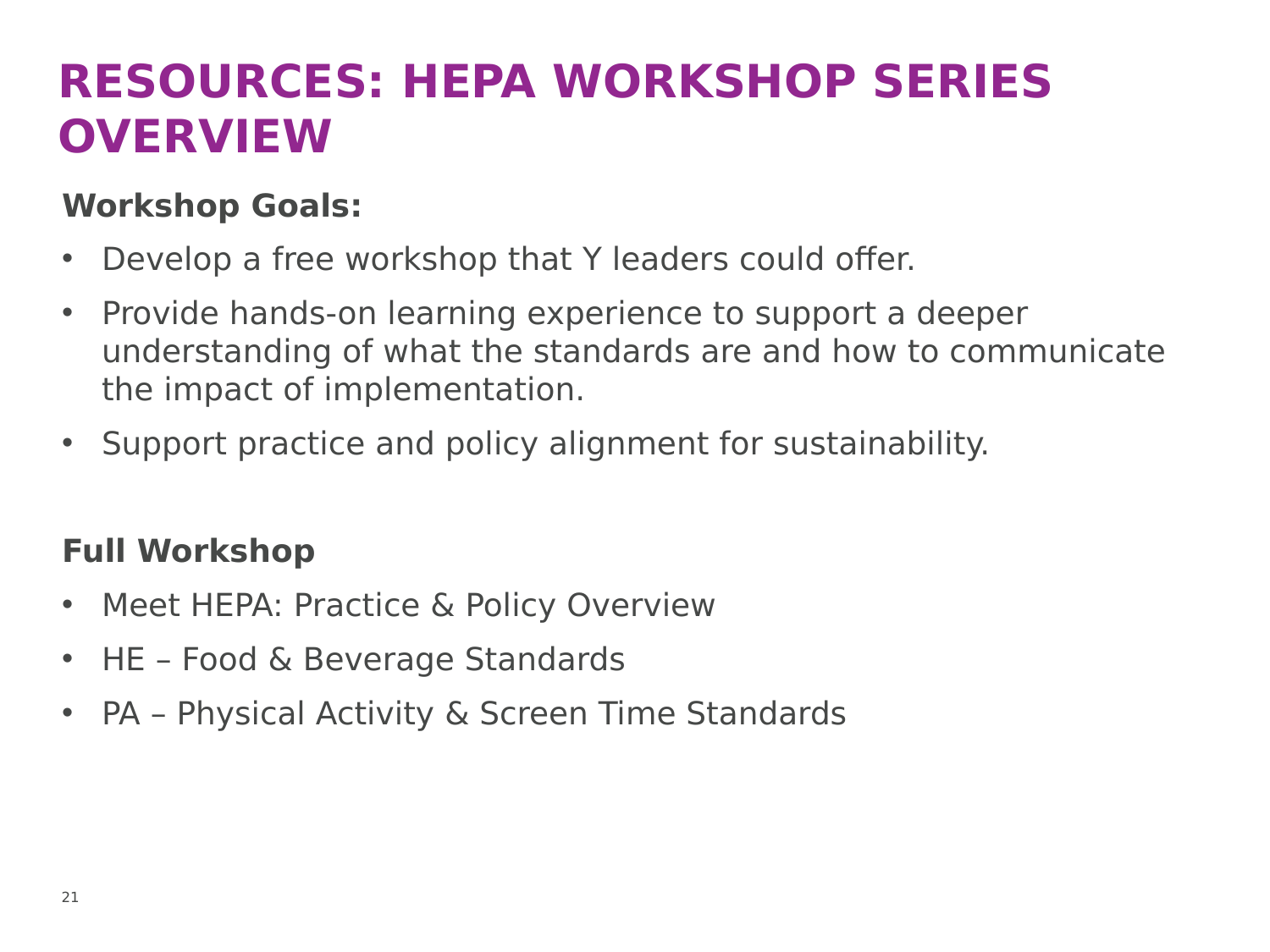

# Resources: Hepa workshop series overview
Workshop Goals:
Develop a free workshop that Y leaders could offer.
Provide hands-on learning experience to support a deeper understanding of what the standards are and how to communicate the impact of implementation.
Support practice and policy alignment for sustainability.

Full Workshop
Meet HEPA: Practice & Policy Overview
HE – Food & Beverage Standards
PA – Physical Activity & Screen Time Standards

21